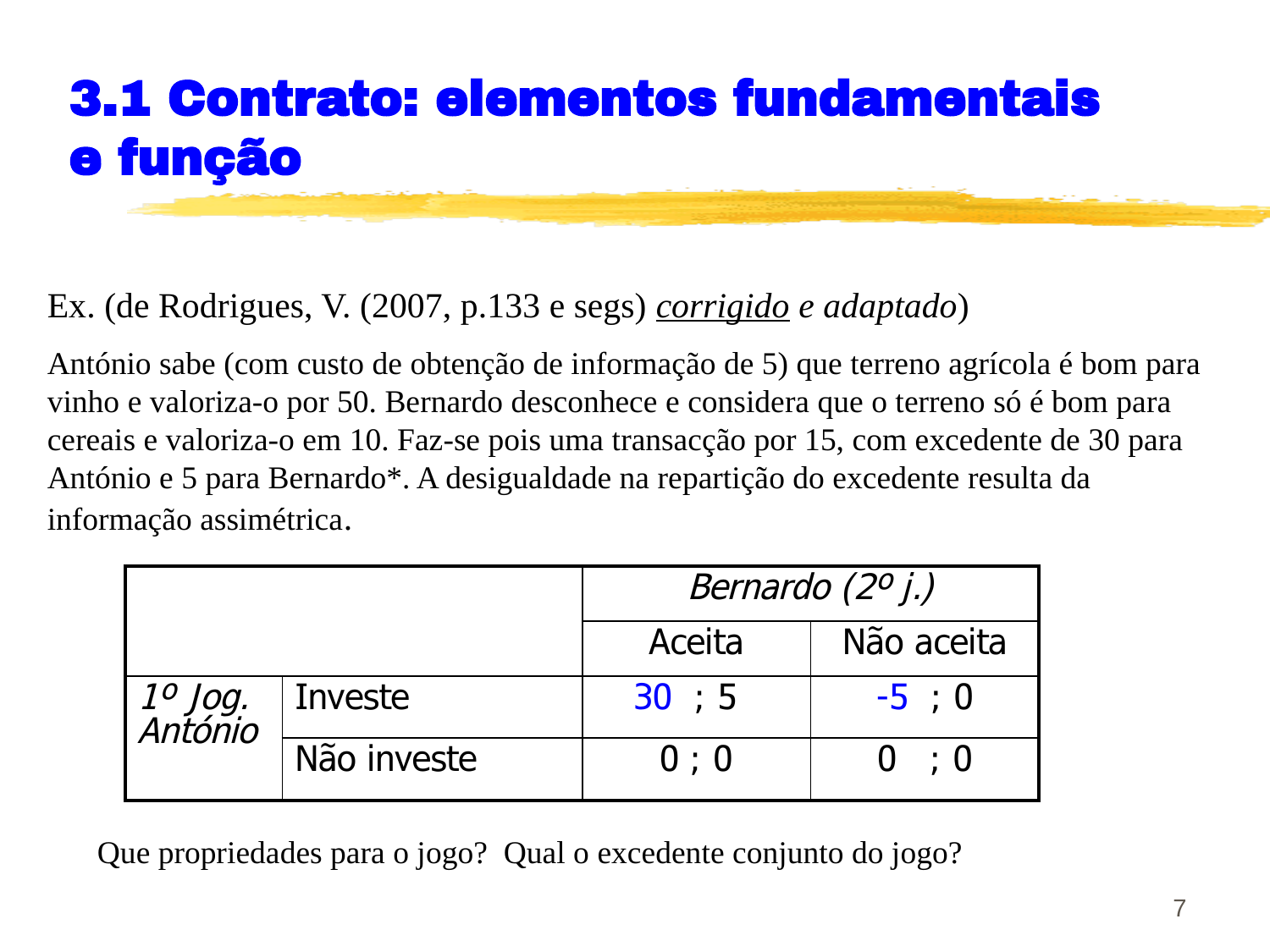

# 3.1 Contrato: elementos fundamentais e função
Ex. (de Rodrigues, V. (2007, p.133 e segs) corrigido e adaptado)
António sabe (com custo de obtenção de informação de 5) que terreno agrícola é bom para vinho e valoriza-o por 50. Bernardo desconhece e considera que o terreno só é bom para cereais e valoriza-o em 10. Faz-se pois uma transacção por 15, com excedente de 30 para António e 5 para Bernardo*. A desigualdade na repartição do excedente resulta da informação assimétrica.
|  |  | Bernardo (2º j.) |  |
| --- | --- | --- | --- |
|  |  | Aceita | Não aceita |
| 1º Jog. António | Investe | 30 ; 5 | -5 ; 0 |
|  | Não investe | 0 ; 0 | 0 ; 0 |

Que propriedades para o jogo?  Qual o excedente conjunto do jogo?
7